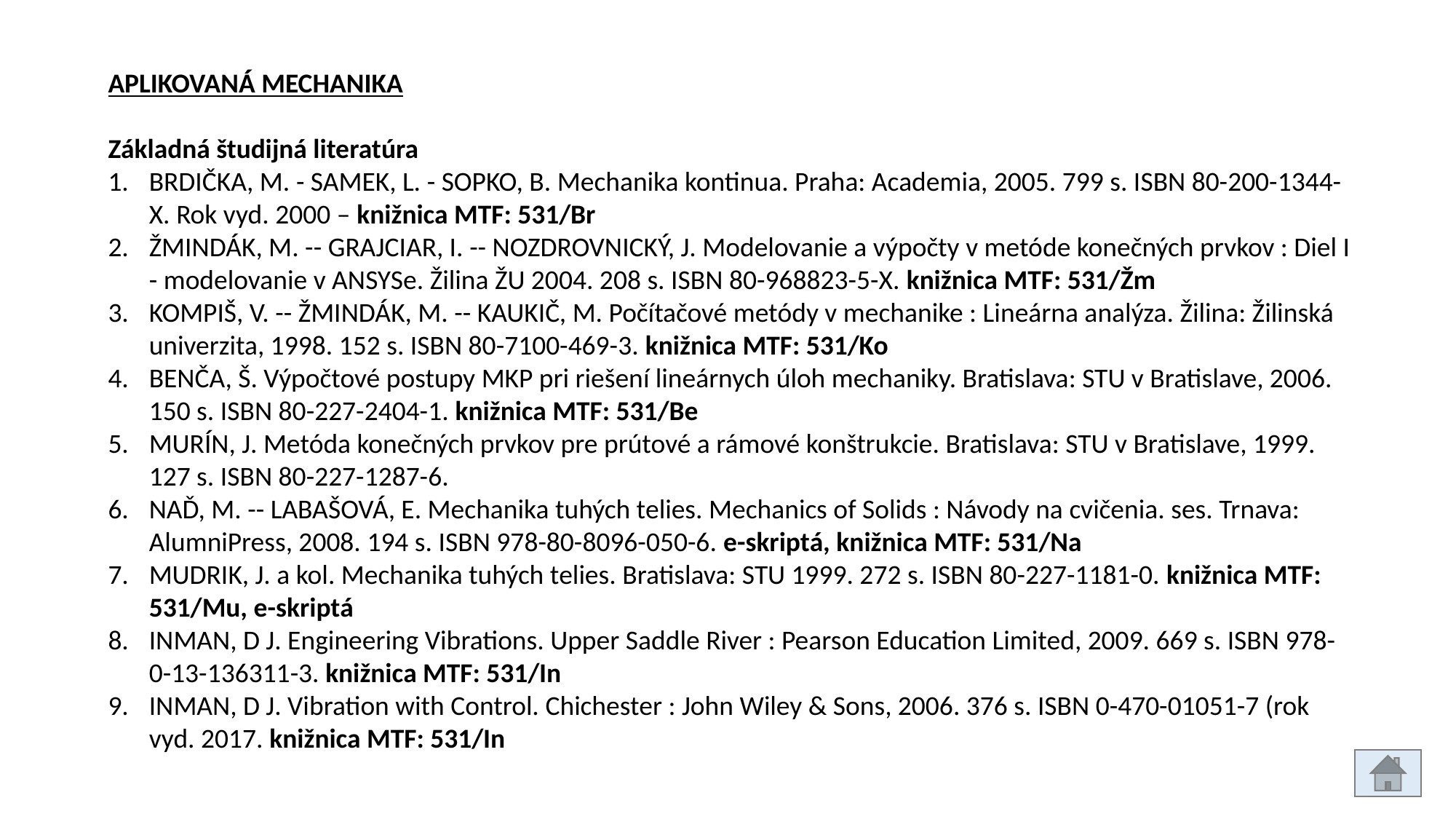

APLIKOVANÁ MECHANIKA

Základná študijná literatúra
BRDIČKA, M. - SAMEK, L. - SOPKO, B. Mechanika kontinua. Praha: Academia, 2005. 799 s. ISBN 80-200-1344-X. Rok vyd. 2000 – knižnica MTF: 531/Br
ŽMINDÁK, M. -- GRAJCIAR, I. -- NOZDROVNICKÝ, J. Modelovanie a výpočty v metóde konečných prvkov : Diel I - modelovanie v ANSYSe. Žilina ŽU 2004. 208 s. ISBN 80-968823-5-X. knižnica MTF: 531/Žm
KOMPIŠ, V. -- ŽMINDÁK, M. -- KAUKIČ, M. Počítačové metódy v mechanike : Lineárna analýza. Žilina: Žilinská univerzita, 1998. 152 s. ISBN 80-7100-469-3. knižnica MTF: 531/Ko
BENČA, Š. Výpočtové postupy MKP pri riešení lineárnych úloh mechaniky. Bratislava: STU v Bratislave, 2006. 150 s. ISBN 80-227-2404-1. knižnica MTF: 531/Be
MURÍN, J. Metóda konečných prvkov pre prútové a rámové konštrukcie. Bratislava: STU v Bratislave, 1999. 127 s. ISBN 80-227-1287-6.
NAĎ, M. -- LABAŠOVÁ, E. Mechanika tuhých telies. Mechanics of Solids : Návody na cvičenia. ses. Trnava: AlumniPress, 2008. 194 s. ISBN 978-80-8096-050-6. e-skriptá, knižnica MTF: 531/Na
MUDRIK, J. a kol. Mechanika tuhých telies. Bratislava: STU 1999. 272 s. ISBN 80-227-1181-0. knižnica MTF: 531/Mu, e-skriptá
INMAN, D J. Engineering Vibrations. Upper Saddle River : Pearson Education Limited, 2009. 669 s. ISBN 978-0-13-136311-3. knižnica MTF: 531/In
INMAN, D J. Vibration with Control. Chichester : John Wiley & Sons, 2006. 376 s. ISBN 0-470-01051-7 (rok vyd. 2017. knižnica MTF: 531/In